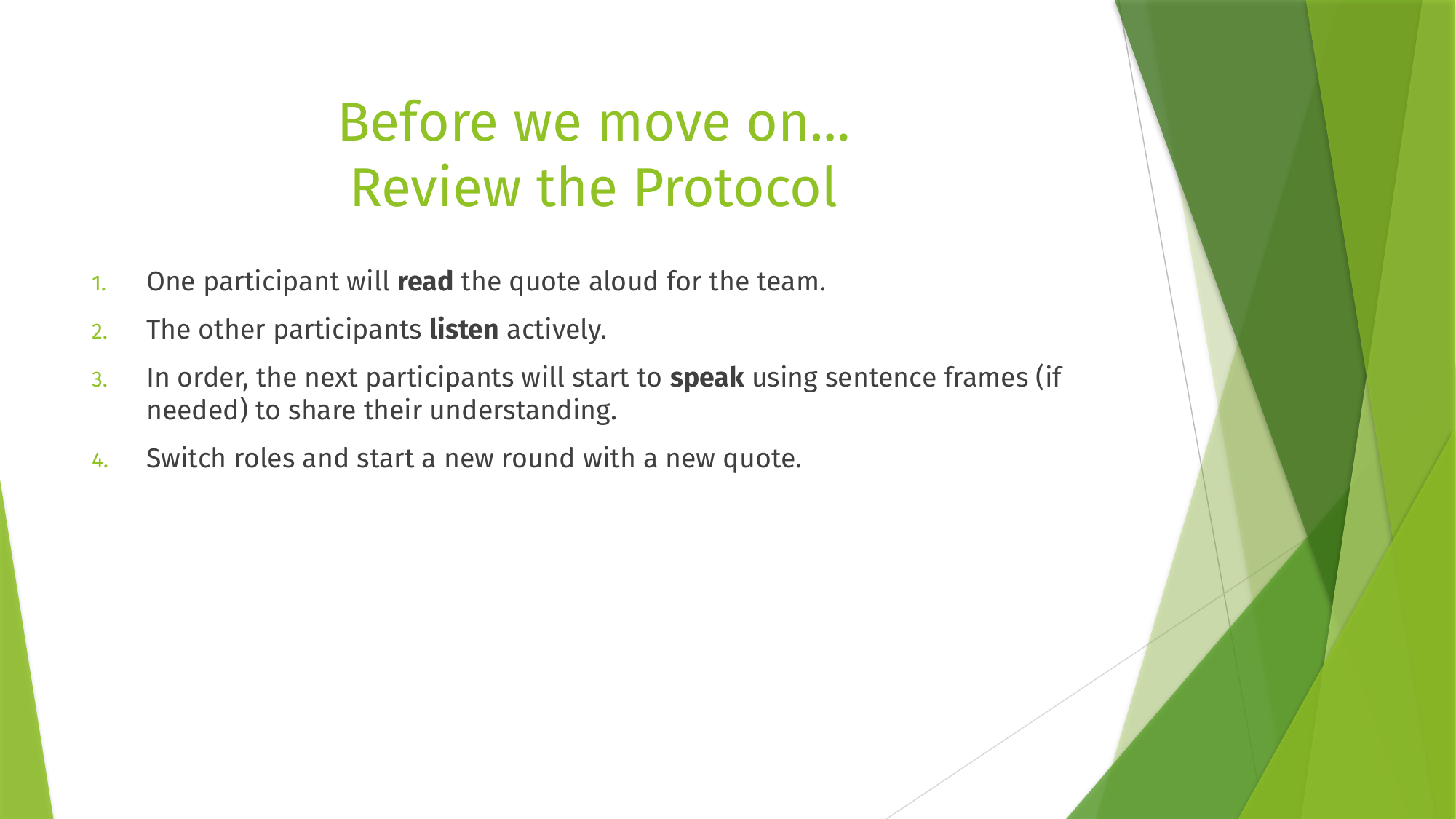

# Before we move on… Review the Protocol
One participant will read the quote aloud for the team.
The other participants listen actively.
In order, the next participants will start to speak using sentence frames (if needed) to share their understanding.
Switch roles and start a new round with a new quote.
23